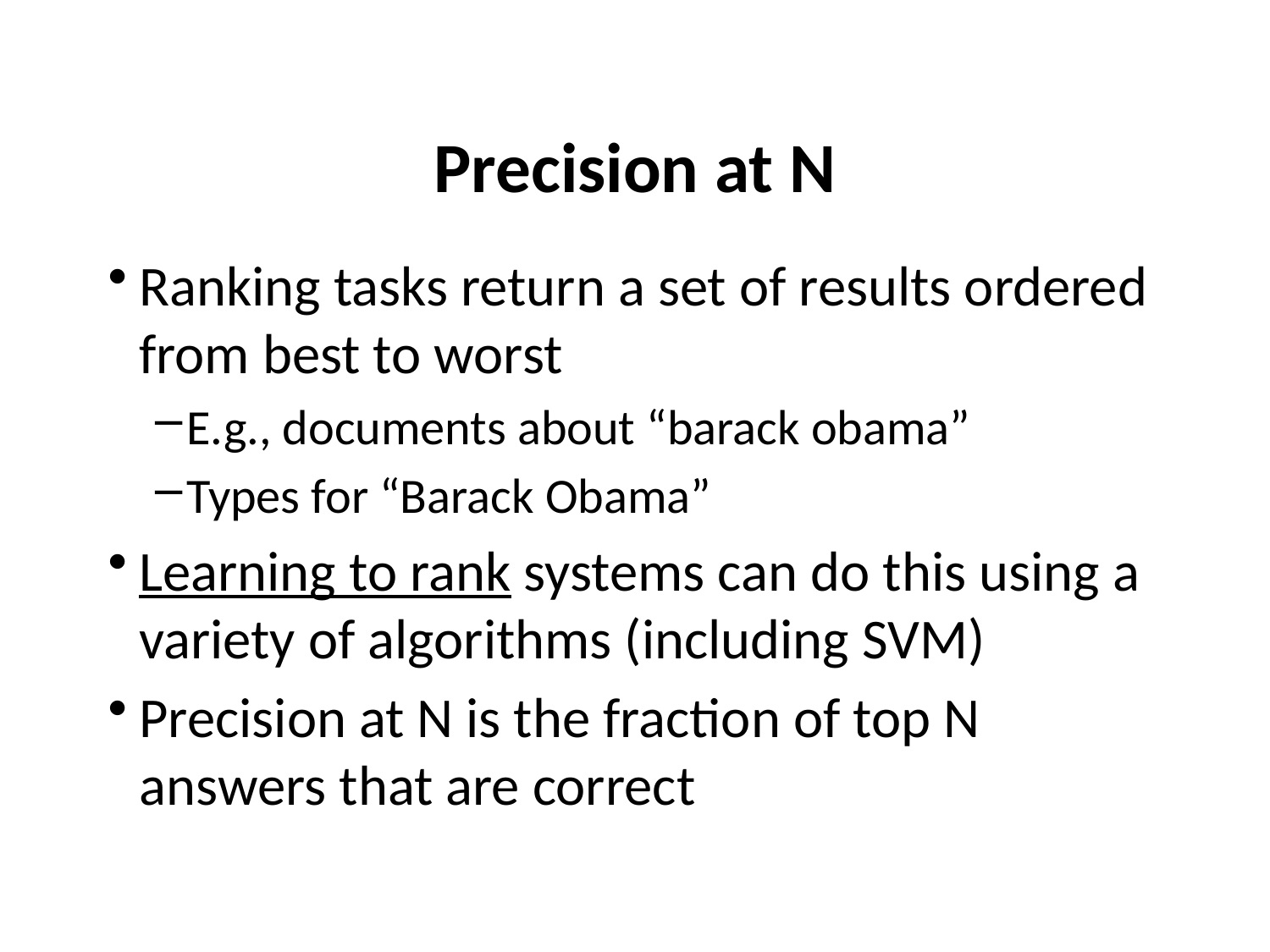

# Precision at N
Ranking tasks return a set of results ordered from best to worst
E.g., documents about “barack obama”
Types for “Barack Obama”
Learning to rank systems can do this using a variety of algorithms (including SVM)
Precision at N is the fraction of top N answers that are correct